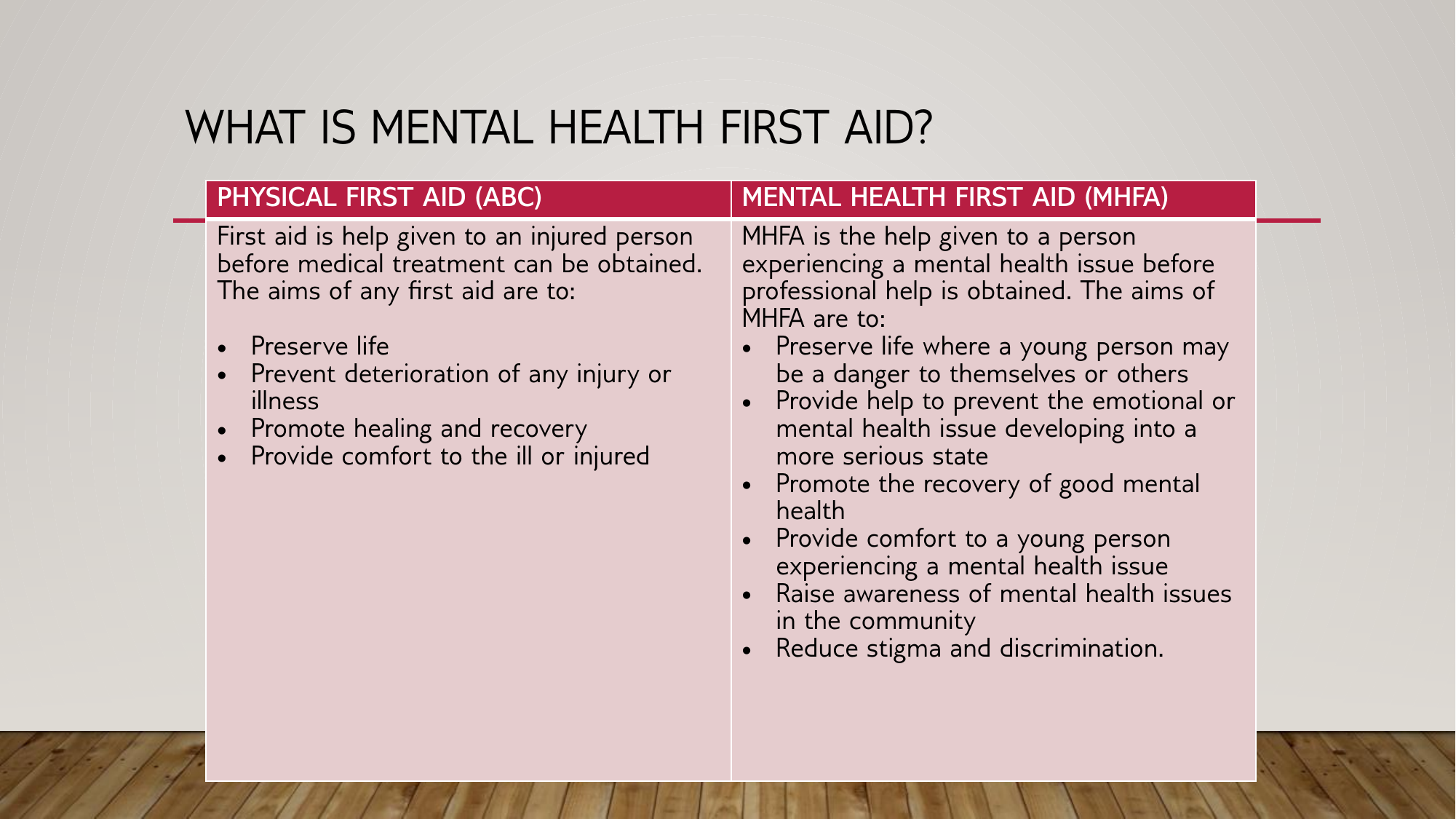

# What is mental health first aid?
| PHYSICAL FIRST AID (ABC) | MENTAL HEALTH FIRST AID (MHFA) |
| --- | --- |
| First aid is help given to an injured person before medical treatment can be obtained. The aims of any first aid are to: Preserve life Prevent deterioration of any injury or illness Promote healing and recovery Provide comfort to the ill or injured | MHFA is the help given to a person experiencing a mental health issue before professional help is obtained. The aims of MHFA are to: Preserve life where a young person may be a danger to themselves or others Provide help to prevent the emotional or mental health issue developing into a more serious state Promote the recovery of good mental health Provide comfort to a young person experiencing a mental health issue Raise awareness of mental health issues in the community Reduce stigma and discrimination. |